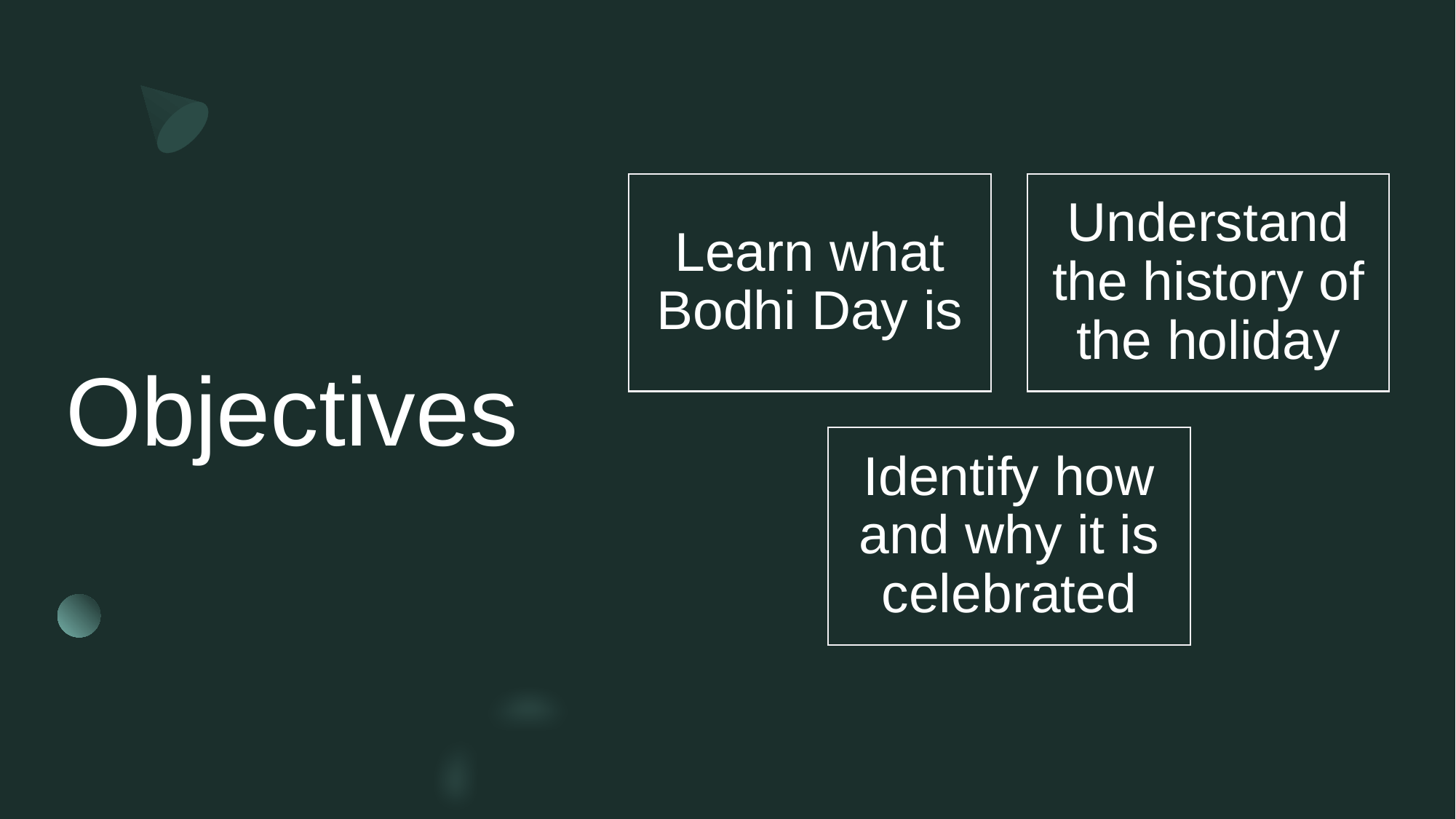

Learn what Bodhi Day is
Understand the history of the holiday
Identify how and why it is celebrated

# Objectives